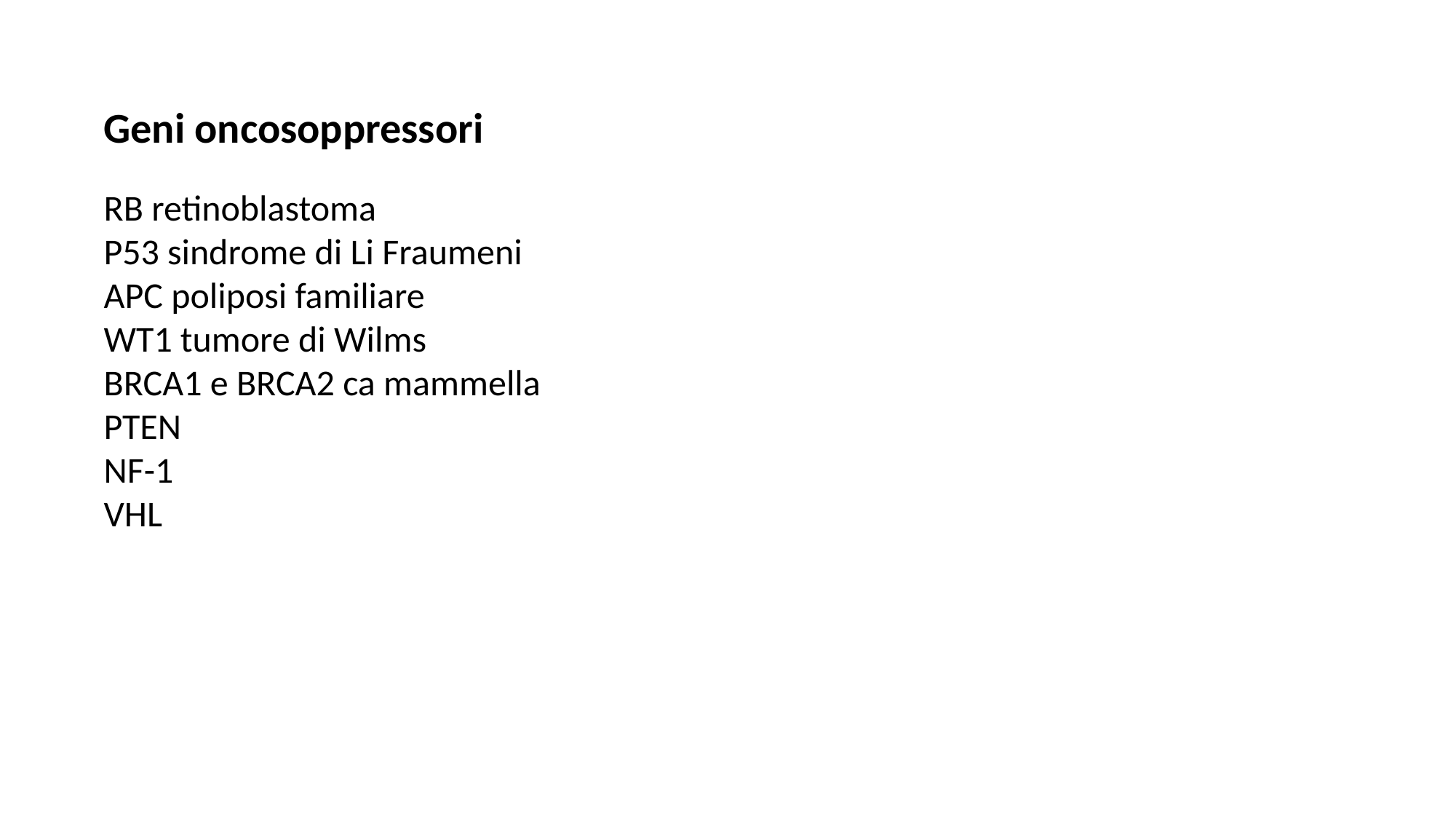

Geni oncosoppressori

RB retinoblastoma
P53 sindrome di Li Fraumeni
APC poliposi familiare
WT1 tumore di Wilms
BRCA1 e BRCA2 ca mammella
PTEN
NF-1
VHL